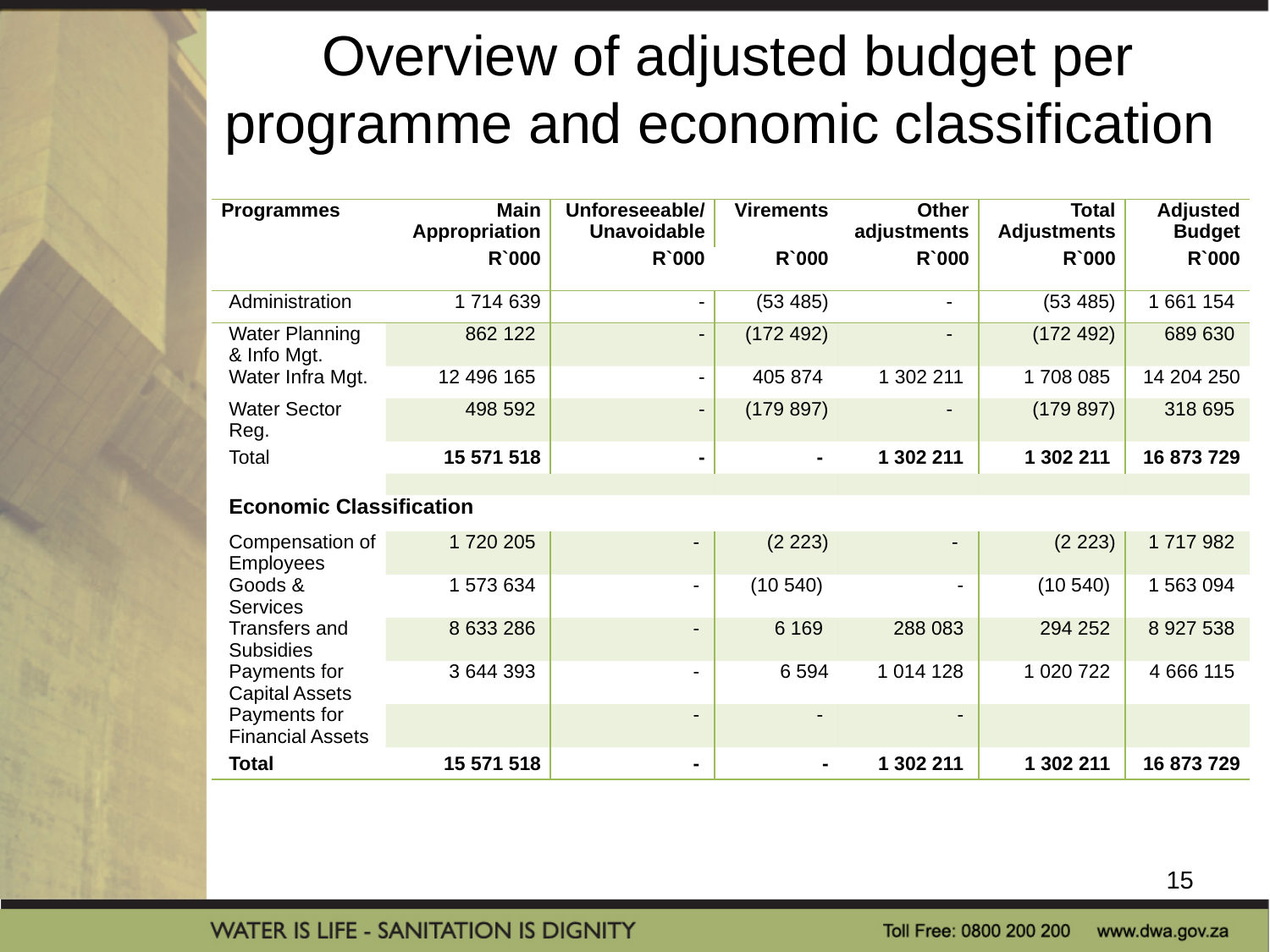

# Overview of adjusted budget per programme and economic classification
| Programmes | Main Appropriation | Unforeseeable/ Unavoidable | Virements | Other adjustments | Total Adjustments | Adjusted Budget |
| --- | --- | --- | --- | --- | --- | --- |
|  | R`000 | R`000 | R`000 | R`000 | R`000 | R`000 |
| Administration | 1 714 639 | - | (53 485) | - | (53 485) | 1 661 154 |
| Water Planning & Info Mgt. | 862 122 | - | (172 492) | - | (172 492) | 689 630 |
| Water Infra Mgt. | 12 496 165 | - | 405 874 | 1 302 211 | 1 708 085 | 14 204 250 |
| Water Sector Reg. | 498 592 | - | (179 897) | - | (179 897) | 318 695 |
| Total | 15 571 518 | - | - | 1 302 211 | 1 302 211 | 16 873 729 |
|  |  |  |  |  |  |  |
| Economic Classification |  |  |  |  |  |  |
| Compensation of Employees | 1 720 205 | - | (2 223) | - | (2 223) | 1 717 982 |
| Goods & Services | 1 573 634 | - | (10 540) | - | (10 540) | 1 563 094 |
| Transfers and Subsidies | 8 633 286 | - | 6 169 | 288 083 | 294 252 | 8 927 538 |
| Payments for Capital Assets | 3 644 393 | - | 6 594 | 1 014 128 | 1 020 722 | 4 666 115 |
| Payments for Financial Assets |  | - | - | - |  |  |
| Total | 15 571 518 | - | - | 1 302 211 | 1 302 211 | 16 873 729 |
15